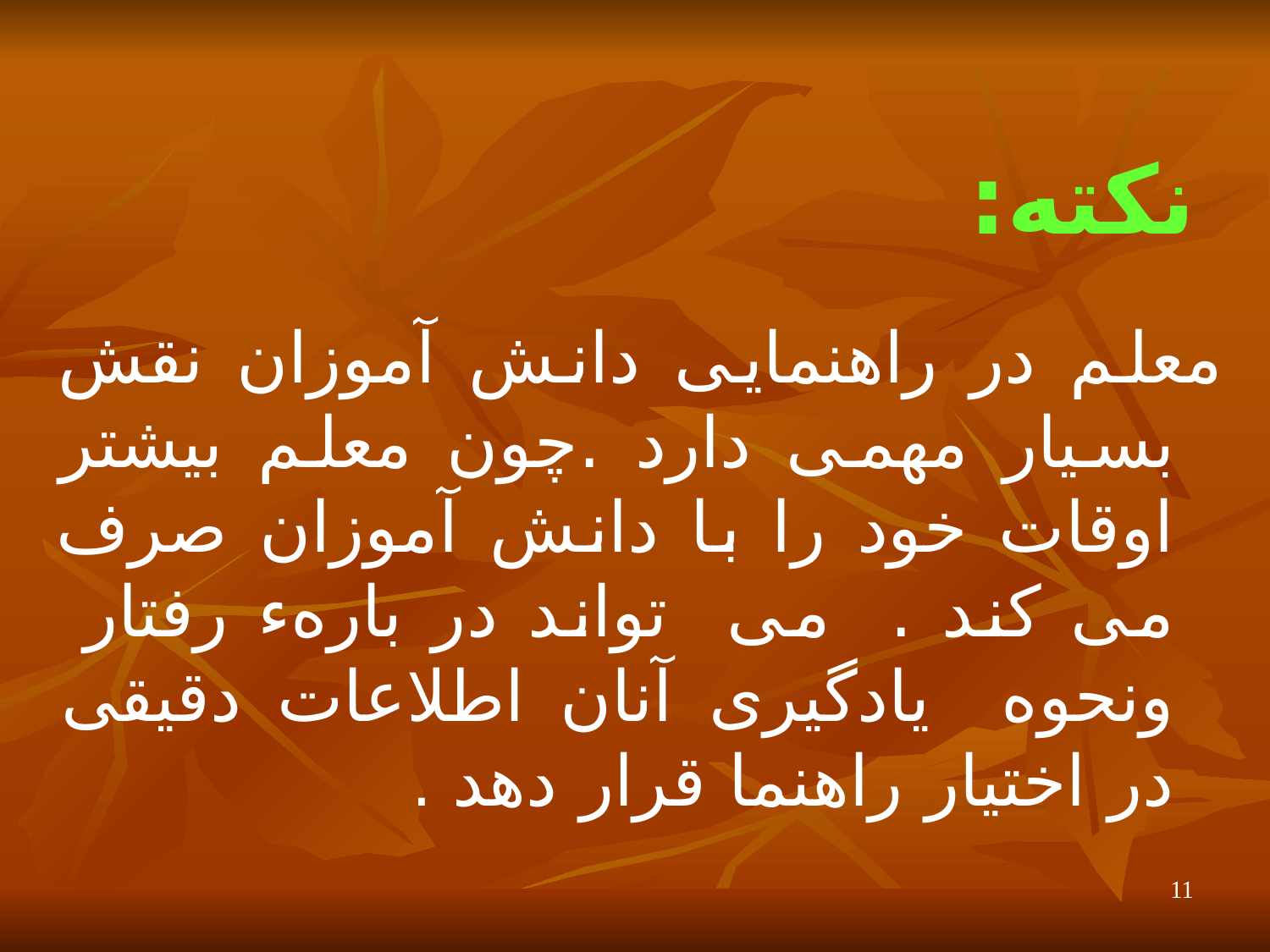

# نکته:
معلم در راهنمایی دانش آموزان نقش بسیار مهمی دارد .چون معلم بیشتر اوقات خود را با دانش آموزان صرف می کند .  می  تواند در بارهء رفتار  ونحوه  یادگیری آنان اطلاعات دقیقی در اختیار راهنما قرار دهد .
11